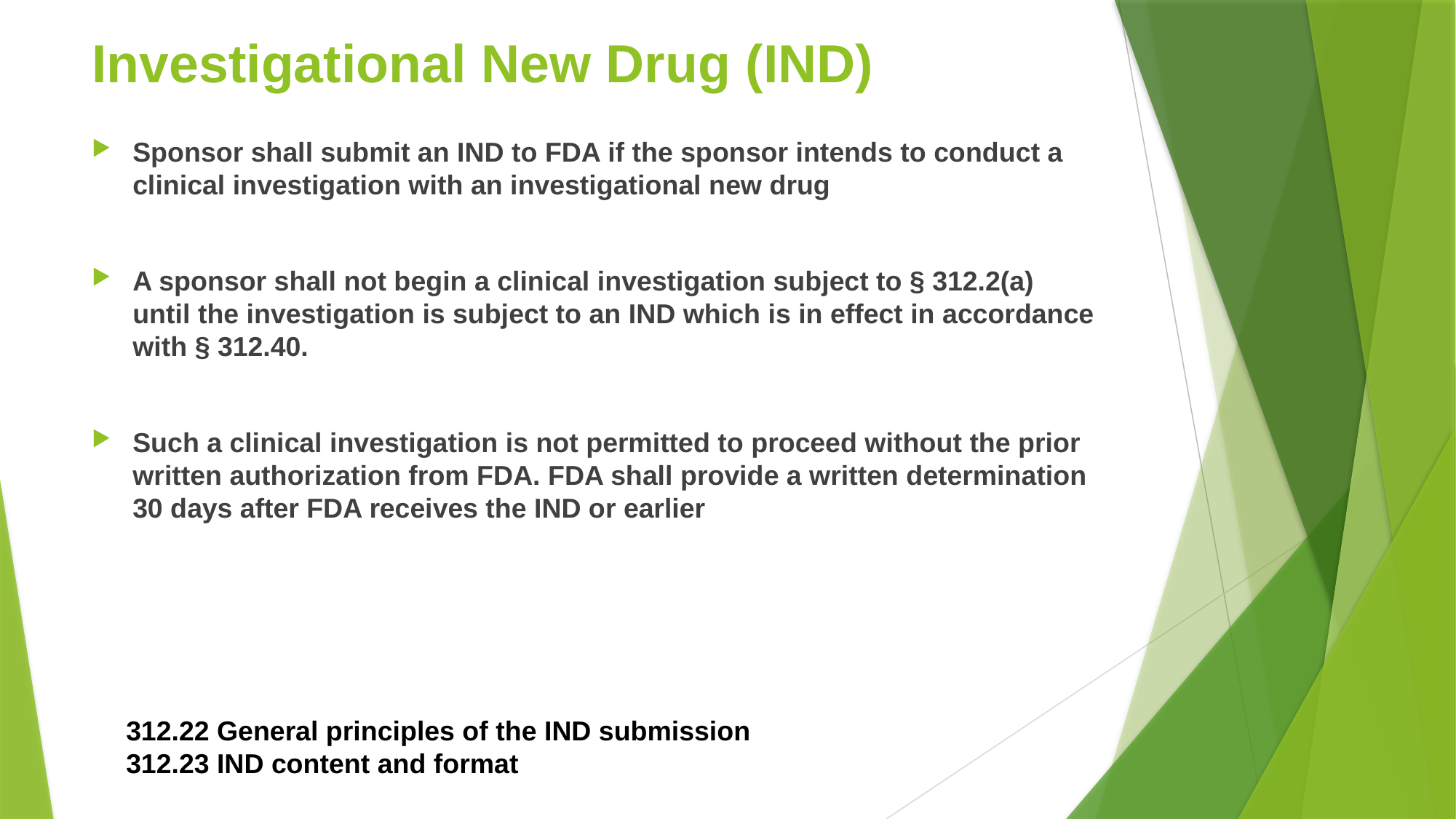

# Investigational New Drug (IND)
Sponsor shall submit an IND to FDA if the sponsor intends to conduct a clinical investigation with an investigational new drug

A sponsor shall not begin a clinical investigation subject to § 312.2(a) until the investigation is subject to an IND which is in effect in accordance with § 312.40.

Such a clinical investigation is not permitted to proceed without the prior written authorization from FDA. FDA shall provide a written determination 30 days after FDA receives the IND or earlier

312.22 General principles of the IND submission
312.23 IND content and format